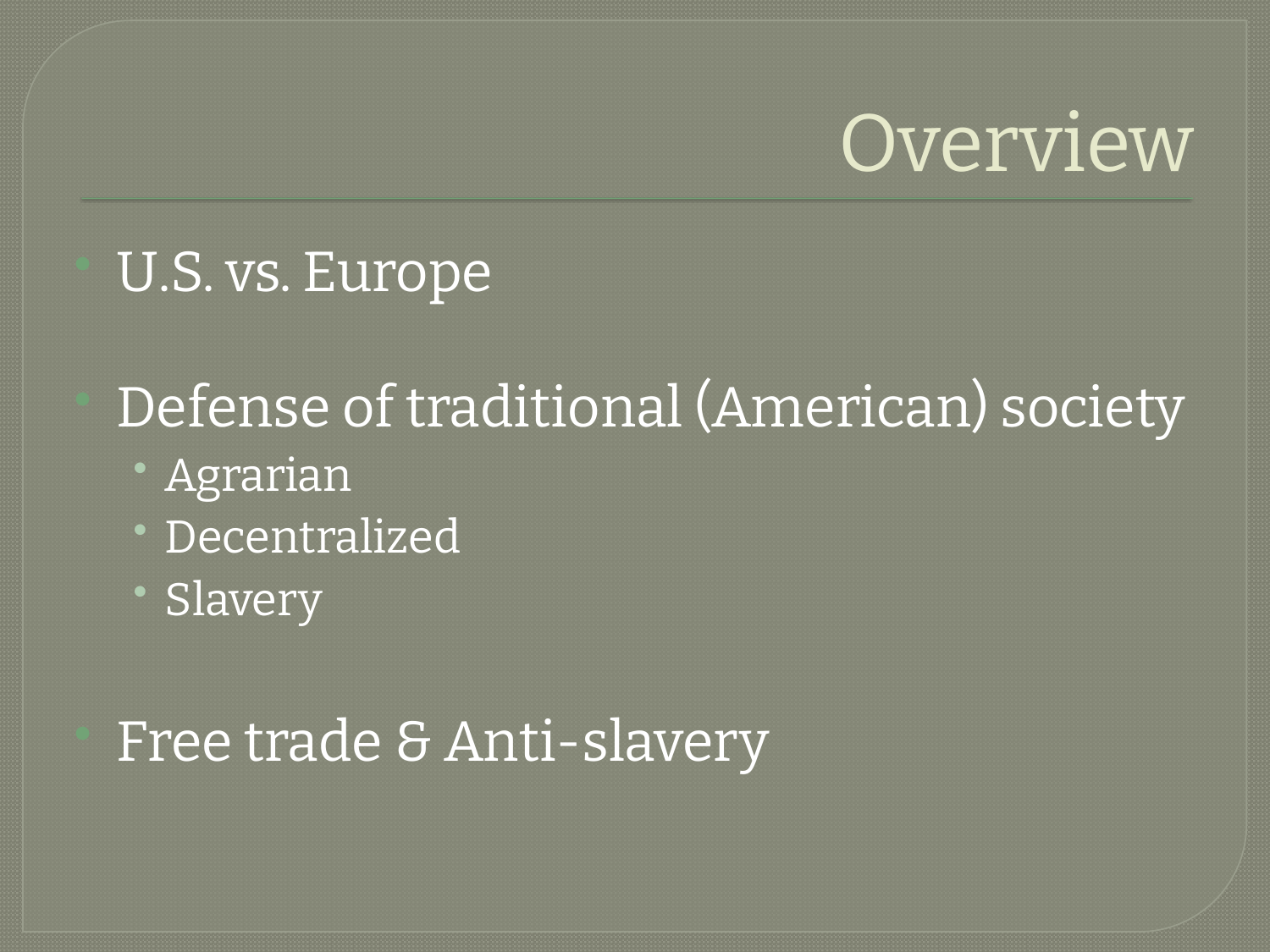

# Overview
U.S. vs. Europe

Defense of traditional (American) society
Agrarian
Decentralized
Slavery

Free trade & Anti-slavery